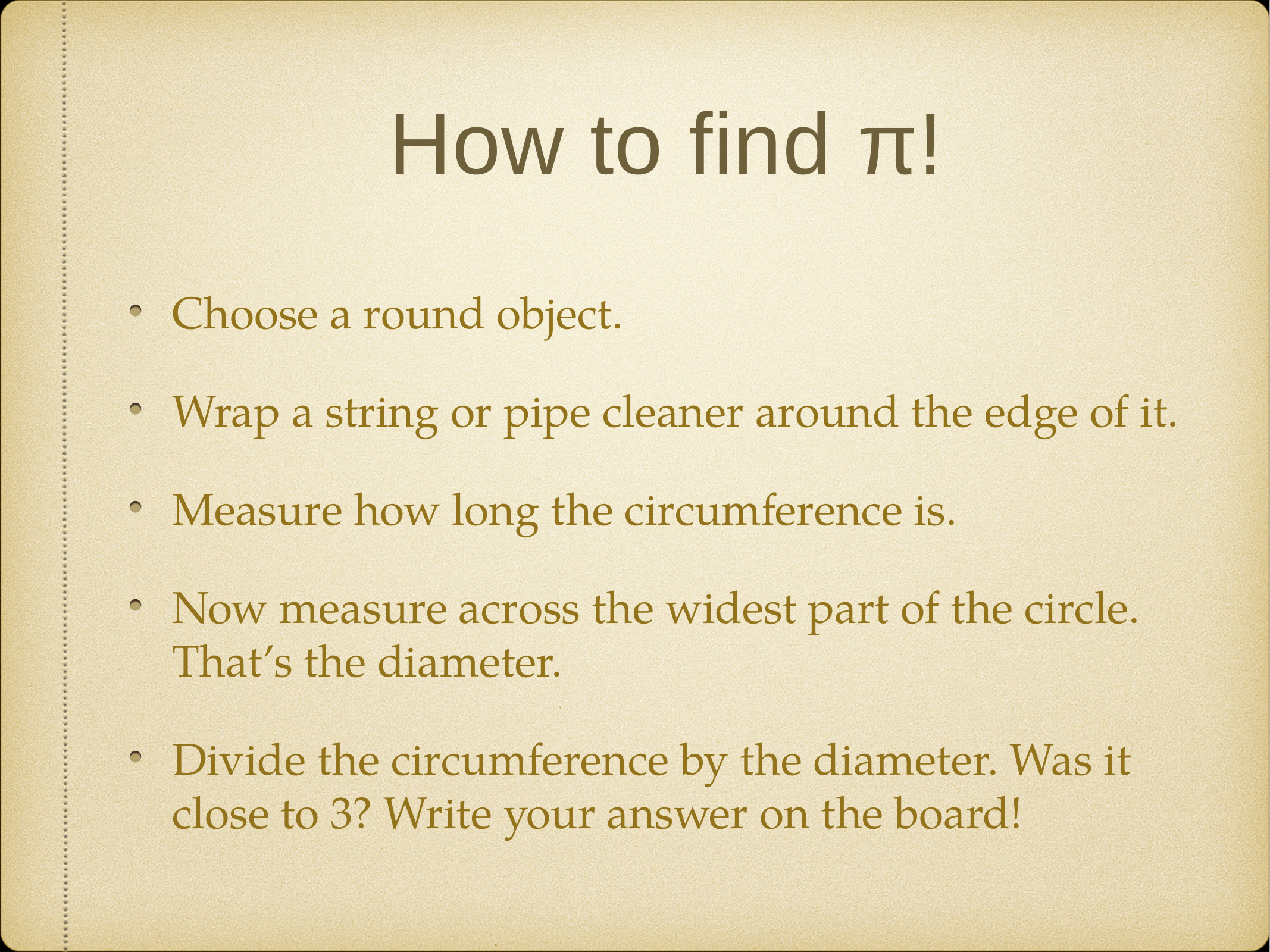

# How to find π!
Choose a round object.
Wrap a string or pipe cleaner around the edge of it.
Measure how long the circumference is.
Now measure across the widest part of the circle. That’s the diameter.
Divide the circumference by the diameter. Was it close to 3? Write your answer on the board!